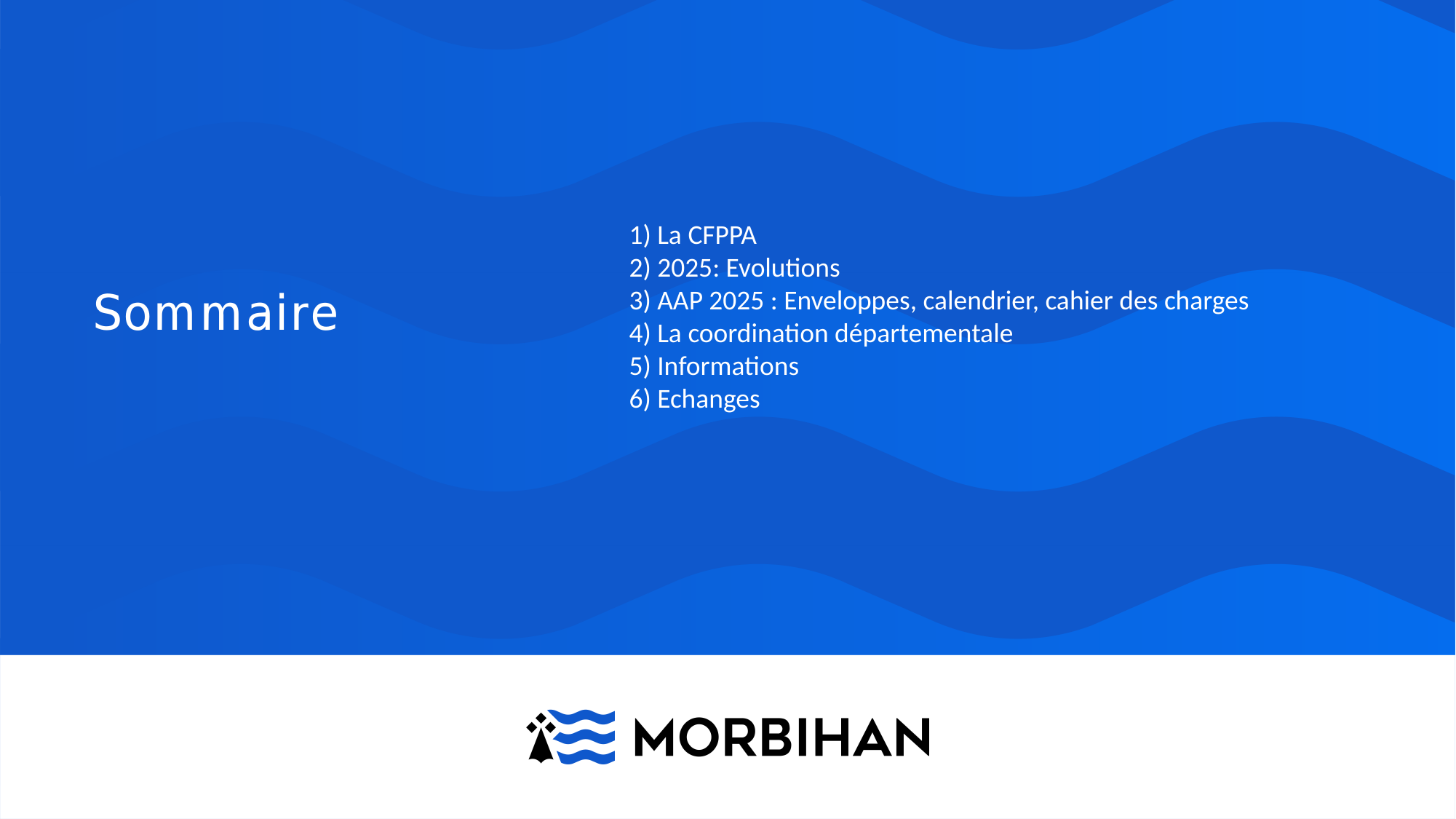

1) La CFPPA
2) 2025: Evolutions
3) AAP 2025 : Enveloppes, calendrier, cahier des charges
4) La coordination départementale
5) Informations
6) Echanges
Sommaire